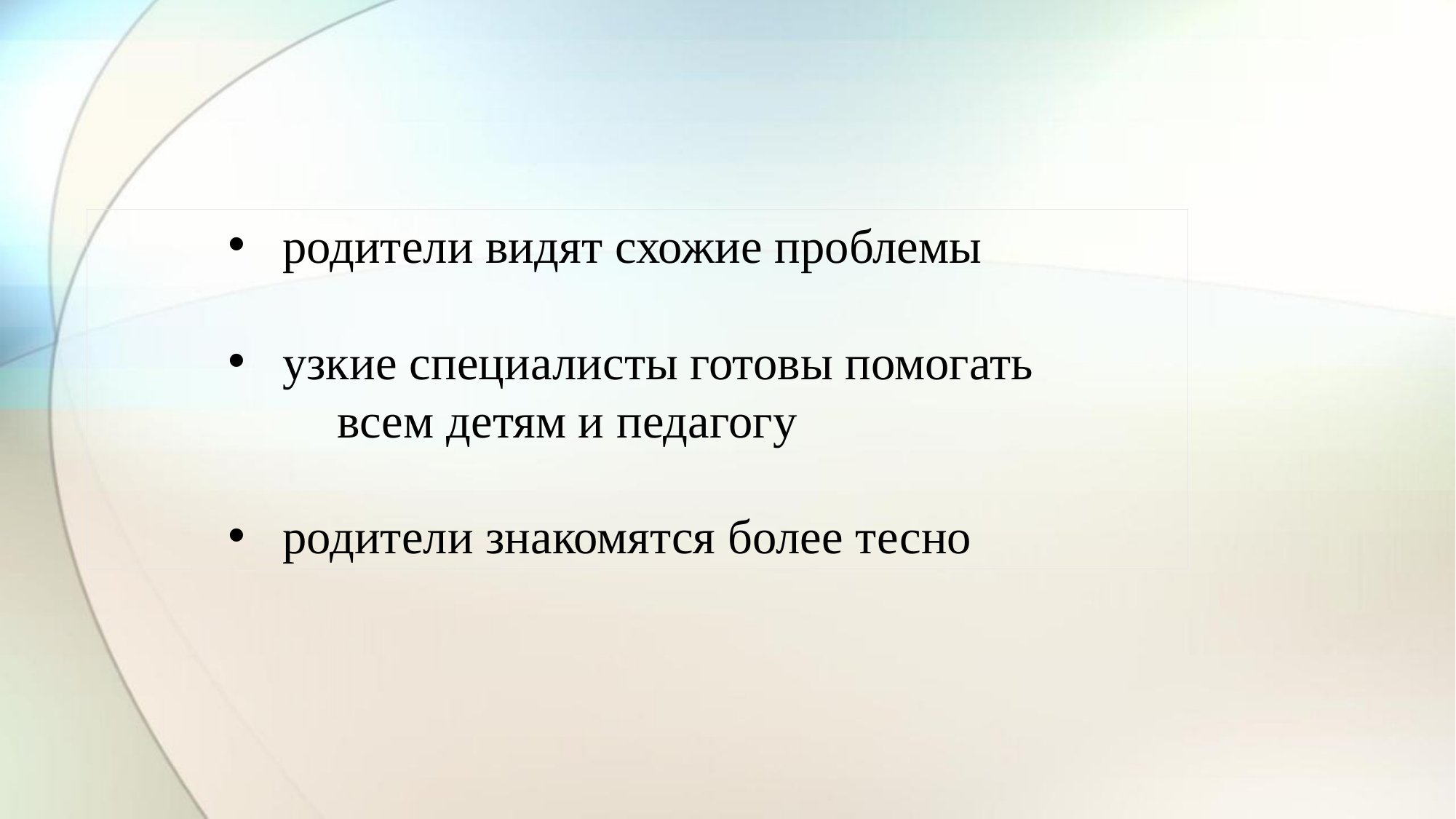

родители видят схожие проблемы

узкие специалисты готовы помогать
	всем детям и педагогу

родители знакомятся более тесно